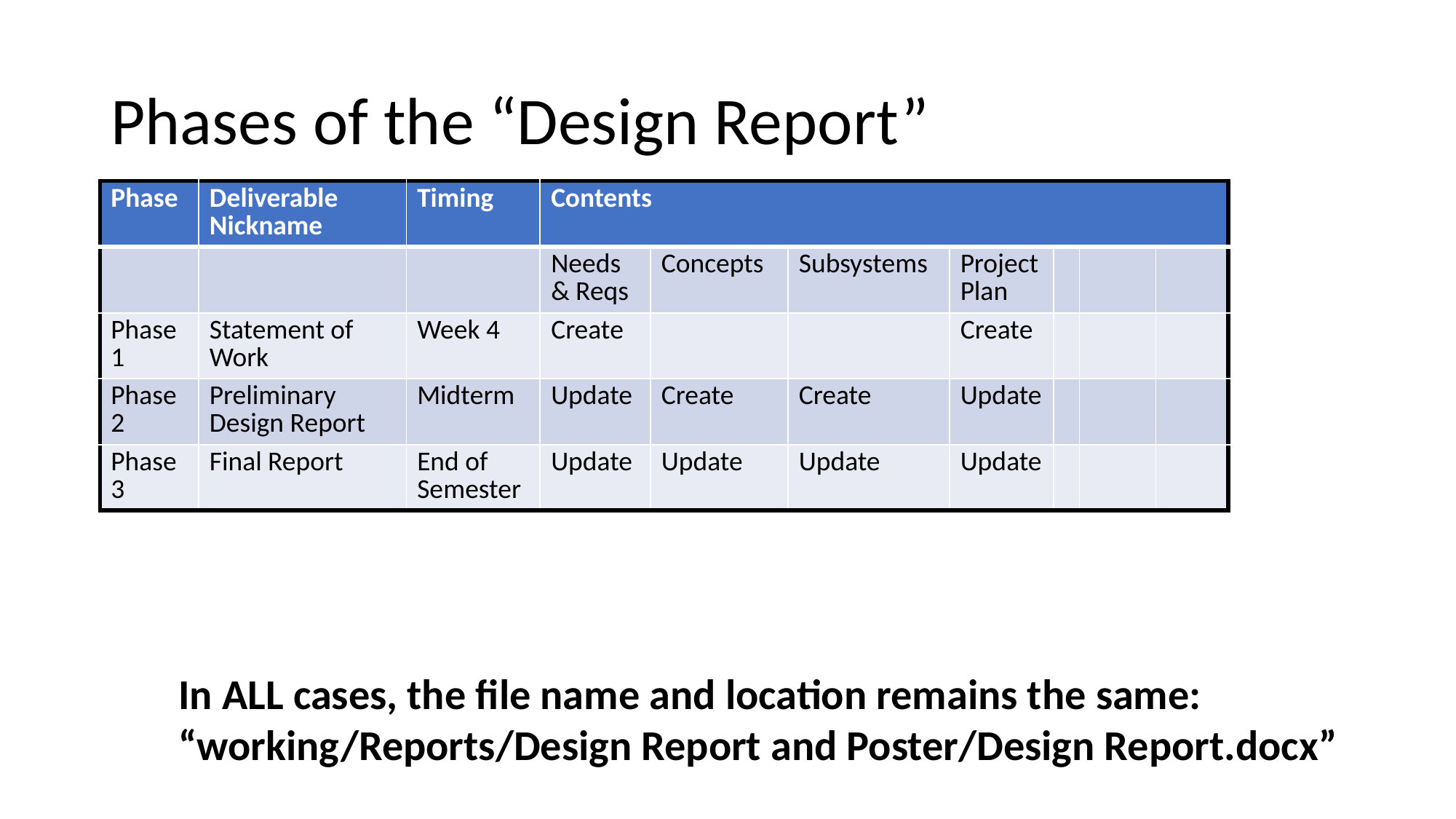

# Phases of the “Design Report”
| Phase | Deliverable Nickname | Timing | Contents |  |  |  |  |  |  |
| --- | --- | --- | --- | --- | --- | --- | --- | --- | --- |
|  |  |  | Needs& Reqs | Concepts | Subsystems | Project Plan |  |  |  |
| Phase 1 | Statement of Work | Week 4 | Create |  |  | Create |  |  |  |
| Phase 2 | Preliminary Design Report | Midterm | Update | Create | Create | Update |  |  |  |
| Phase 3 | Final Report | End of Semester | Update | Update | Update | Update |  |  |  |
In ALL cases, the file name and location remains the same:
“working/Reports/Design Report and Poster/Design Report.docx”